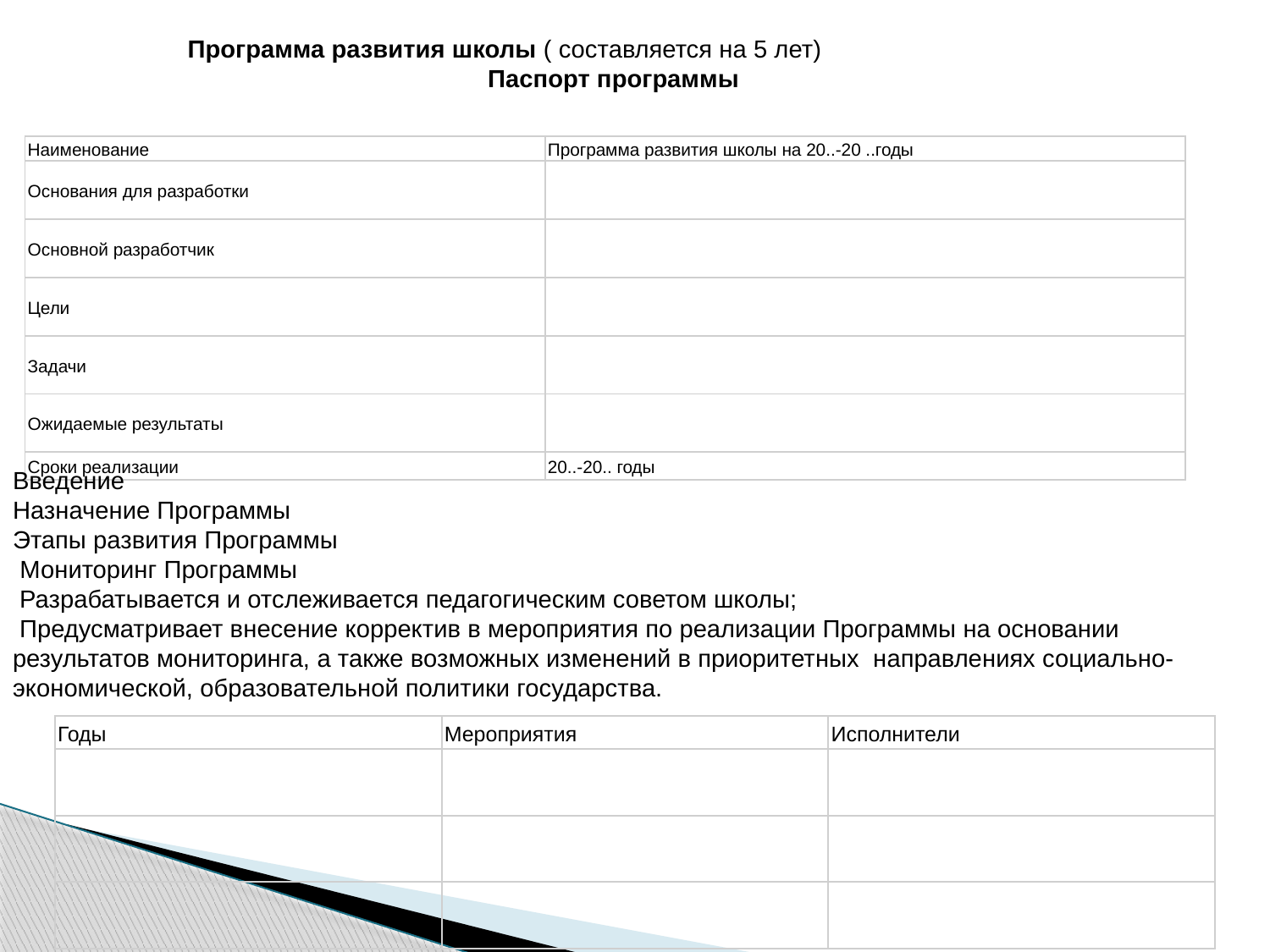

Программа развития школы ( составляется на 5 лет)
                                           Паспорт программы
| Наименование | Программа развития школы на 20..-20 ..годы |
| --- | --- |
| Основания для разработки |  |
| Основной разработчик |  |
| Цели |  |
| Задачи |  |
| Ожидаемые результаты |  |
| Сроки реализации | 20..-20.. годы |
Введение
Назначение Программы
Этапы развития Программы
 Мониторинг Программы
 Разрабатывается и отслеживается педагогическим советом школы;
 Предусматривает внесение корректив в мероприятия по реализации Программы на основании результатов мониторинга, а также возможных изменений в приоритетных  направлениях социально-экономической, образовательной политики государства.
| Годы | Мероприятия | Исполнители |
| --- | --- | --- |
|  |  |  |
|  |  |  |
|  |  |  |